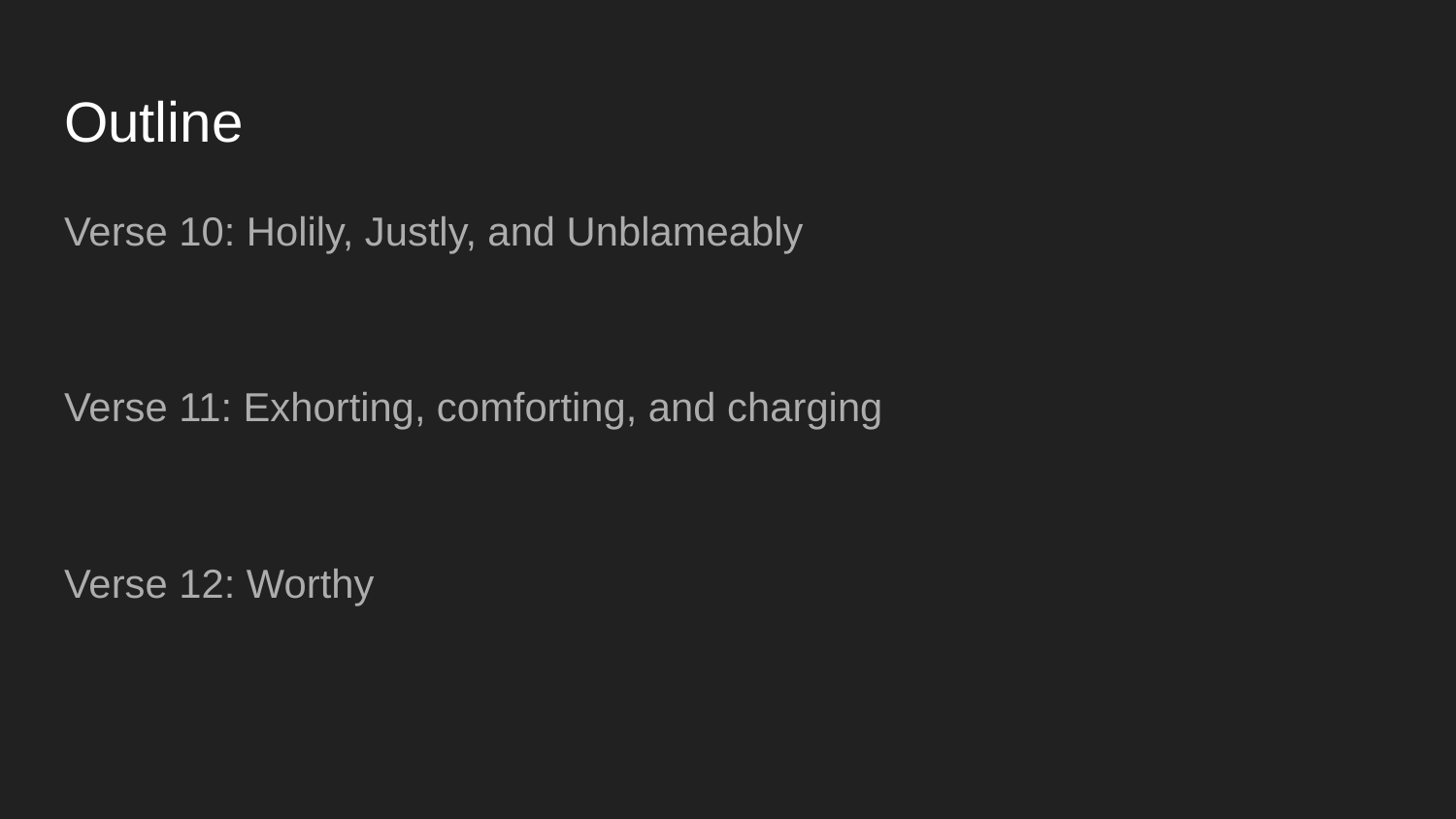

# Outline
Verse 10: Holily, Justly, and Unblameably

Verse 11: Exhorting, comforting, and charging

Verse 12: Worthy